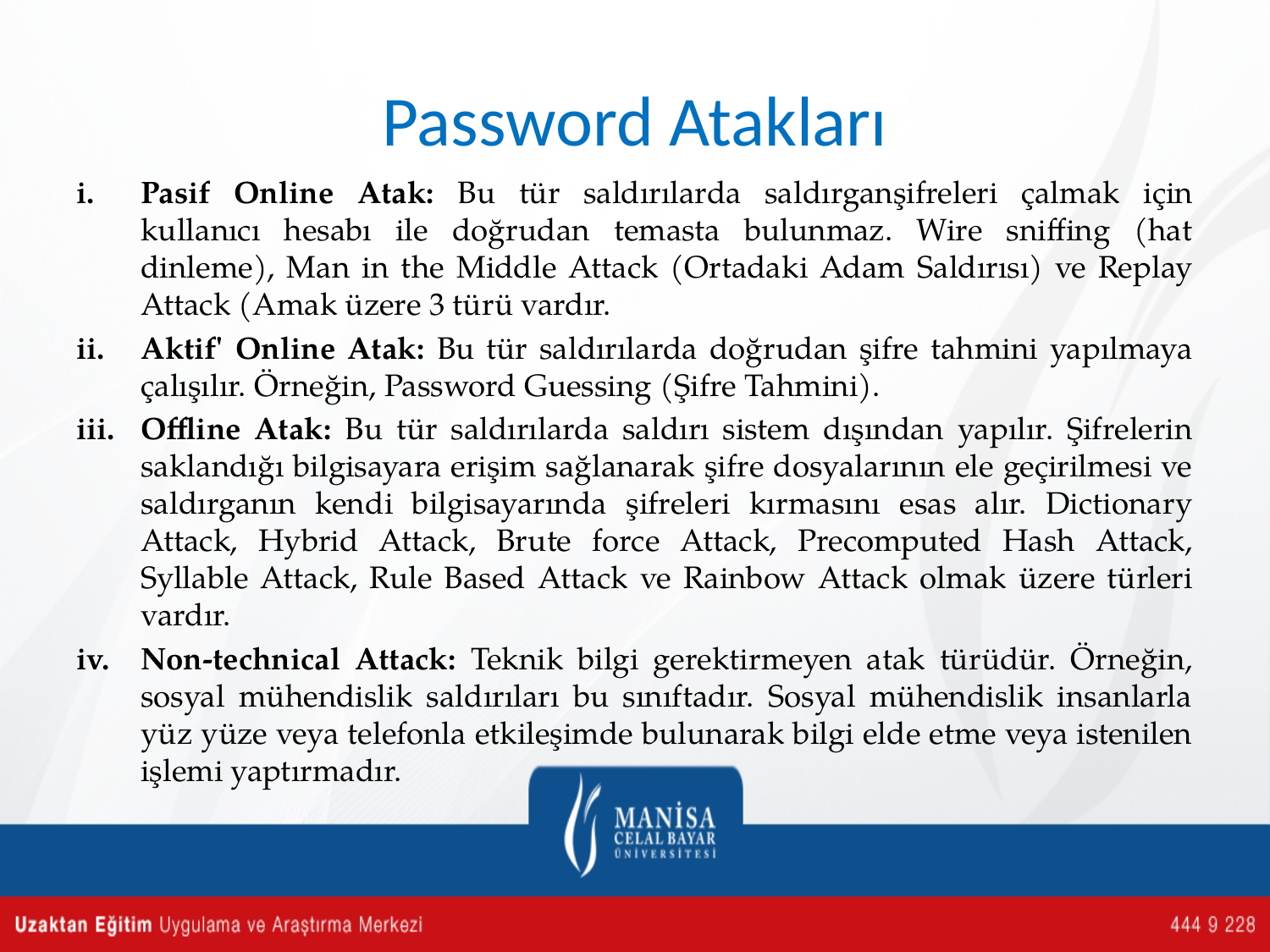

# Password Atakları
Pasif Online Atak: Bu tür saldırılarda saldırganşifreleri çalmak için kullanıcı hesabı ile doğrudan temasta bulunmaz. Wire sniffing (hat dinleme), Man in the Middle Attack (Ortadaki Adam Saldırısı) ve Replay Attack (Amak üzere 3 türü vardır.
Aktif' Online Atak: Bu tür saldırılarda doğrudan şifre tahmini yapılmaya çalışılır. Örneğin, Password Guessing (Şifre Tahmini).
Offline Atak: Bu tür saldırılarda saldırı sistem dışından yapılır. Şifrelerin saklandığı bilgisayara erişim sağlanarak şifre dosyalarının ele geçirilmesi ve saldırganın kendi bilgisayarında şifreleri kırmasını esas alır. Dictionary Attack, Hybrid Attack, Brute force Attack, Precomputed Hash Attack, Syllable Attack, Rule Based Attack ve Rainbow Attack olmak üzere türleri vardır.
Non-technical Attack: Teknik bilgi gerektirmeyen atak türüdür. Örneğin, sosyal mühendislik saldırıları bu sınıftadır. Sosyal mühendislik insanlarla yüz yüze veya telefonla etkileşimde bulunarak bilgi elde etme veya istenilen işlemi yaptırmadır.